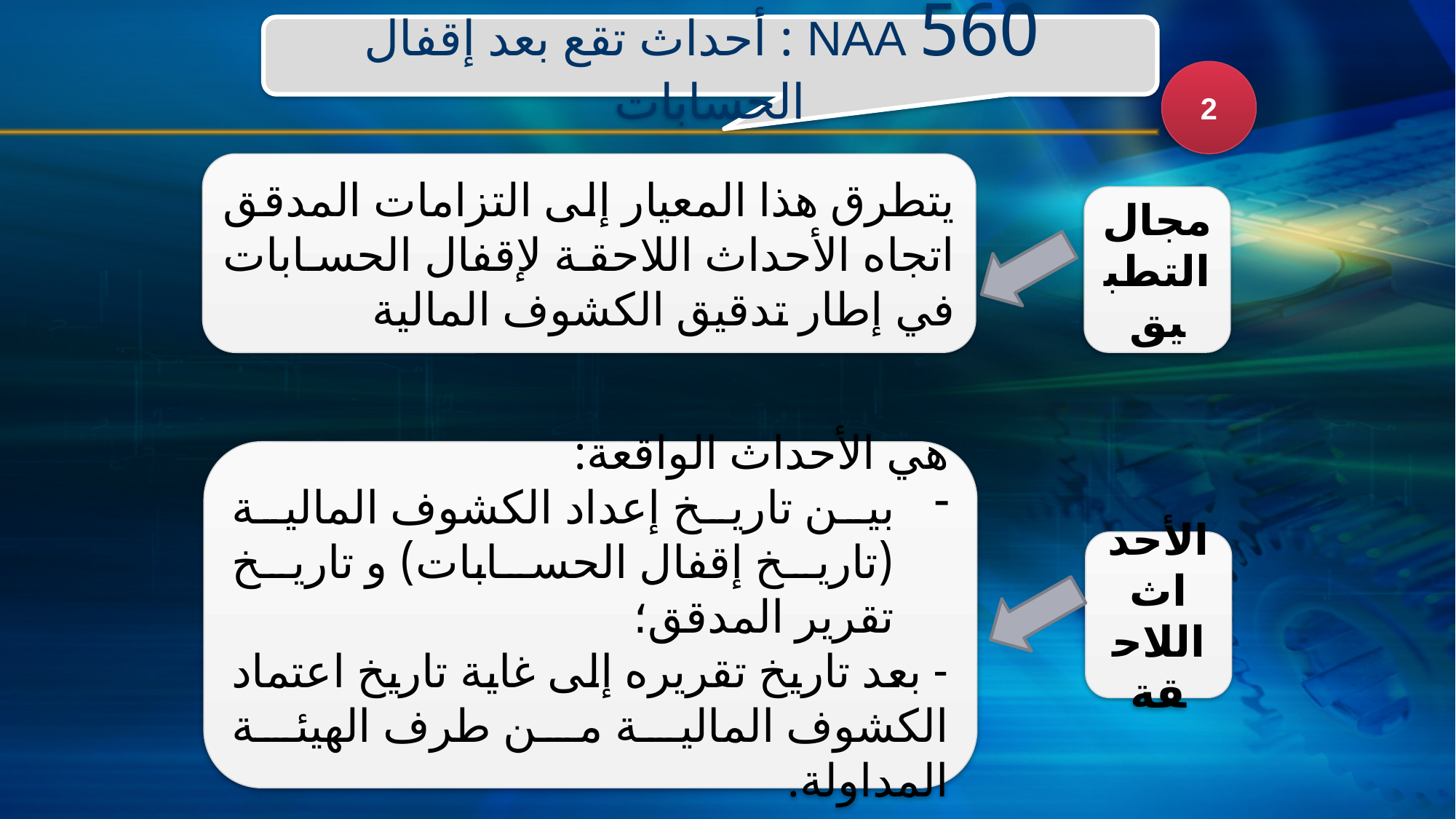

560 NAA : أحداث تقع بعد إقفال الحسابات

2
يتطرق هذا المعيار إلى التزامات المدقق اتجاه الأحداث اللاحقة لإقفال الحسابات في إطار تدقيق الكشوف المالية
مجال التطبيق

هي الأحداث الواقعة:
بين تاريخ إعداد الكشوف المالية (تاريخ إقفال الحسابات) و تاريخ تقرير المدقق؛
- بعد تاريخ تقريره إلى غاية تاريخ اعتماد الكشوف المالية من طرف الهيئة المداولة.
الأحداث اللاحقة